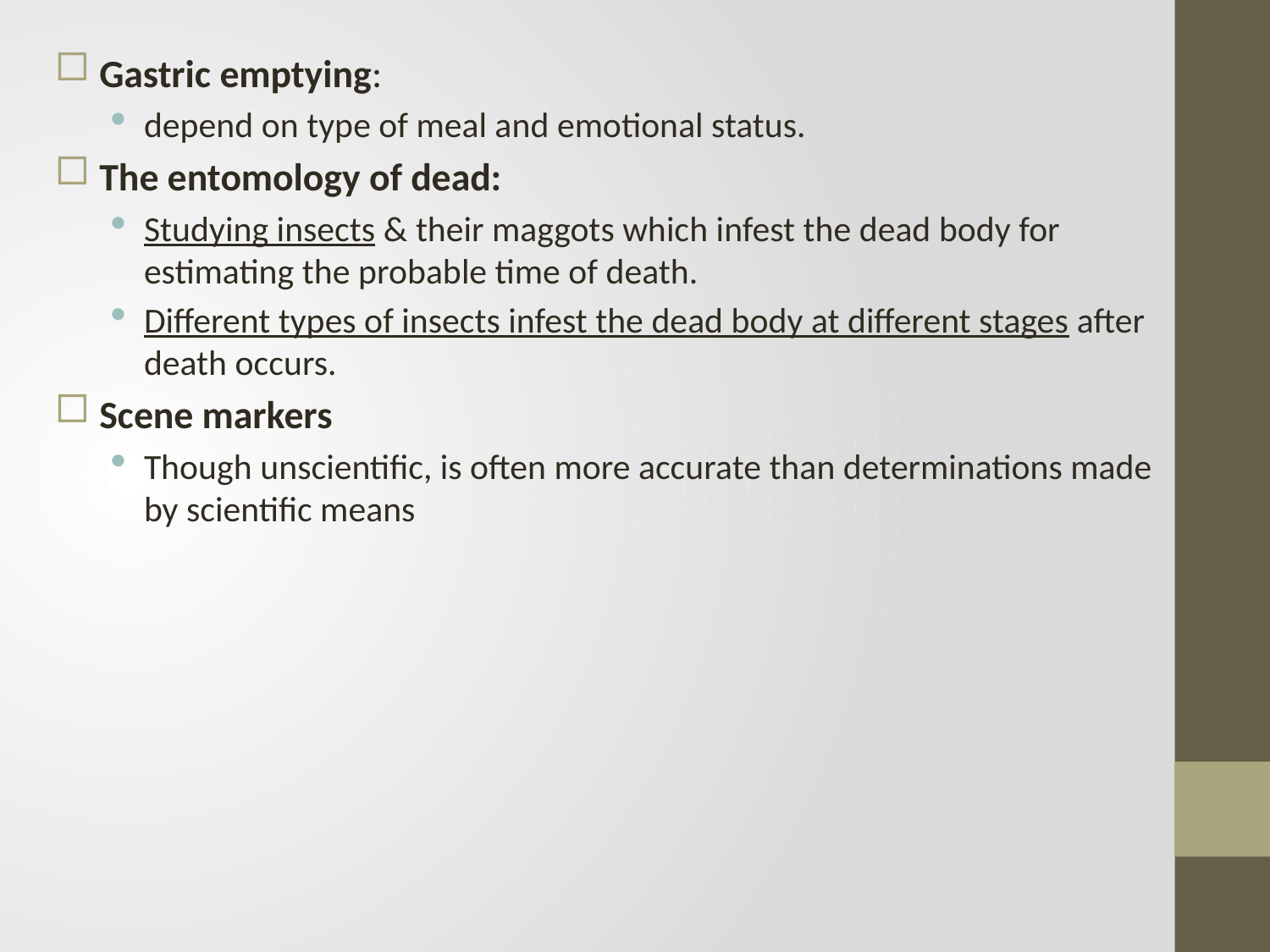

Gastric emptying:
depend on type of meal and emotional status.
The entomology of dead:
Studying insects & their maggots which infest the dead body for estimating the probable time of death.
Different types of insects infest the dead body at different stages after death occurs.
Scene markers
Though unscientific, is often more accurate than determinations made by scientific means